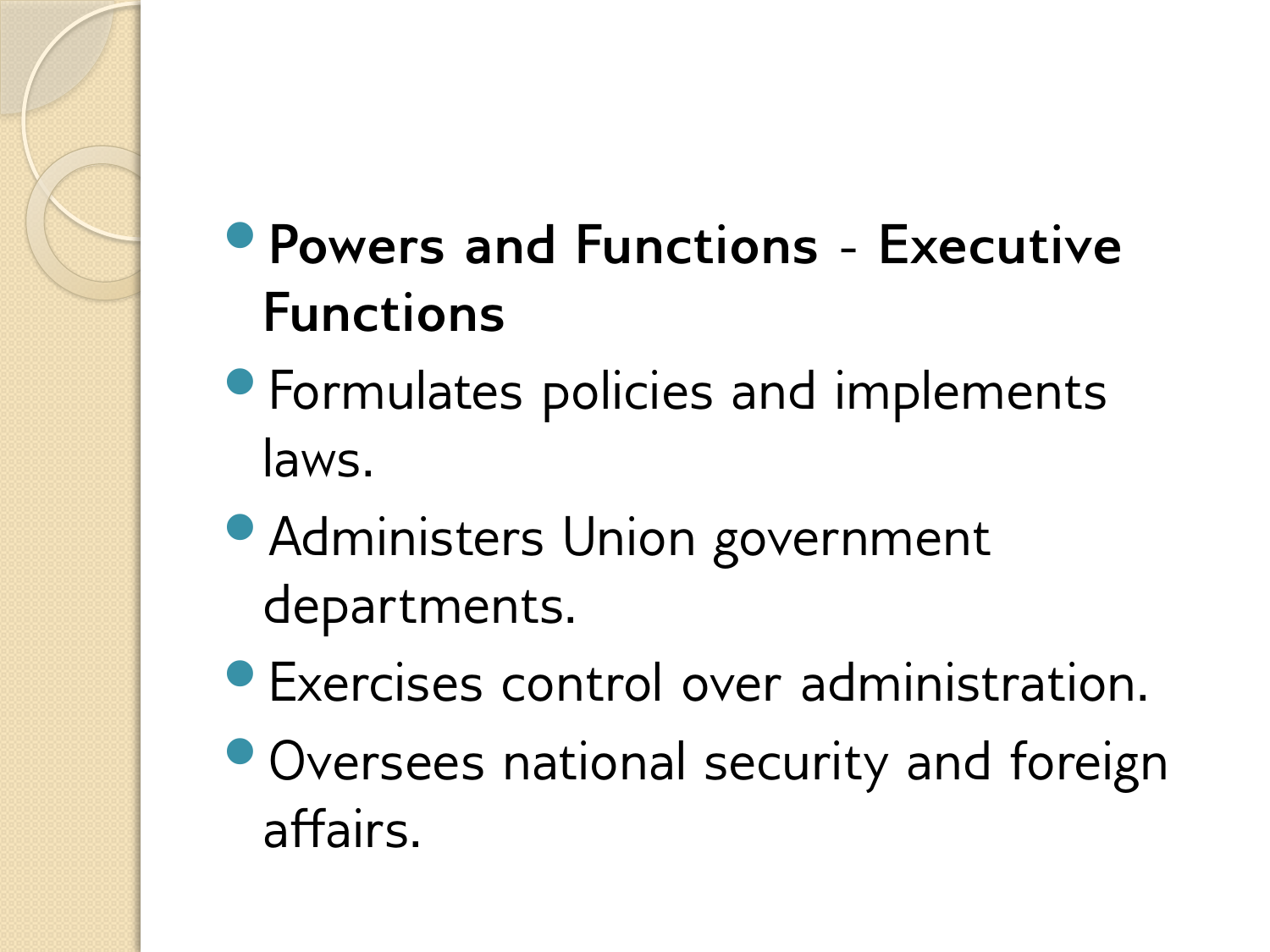

#
Powers and Functions - Executive Functions
Formulates policies and implements laws.
Administers Union government departments.
Exercises control over administration.
Oversees national security and foreign affairs.